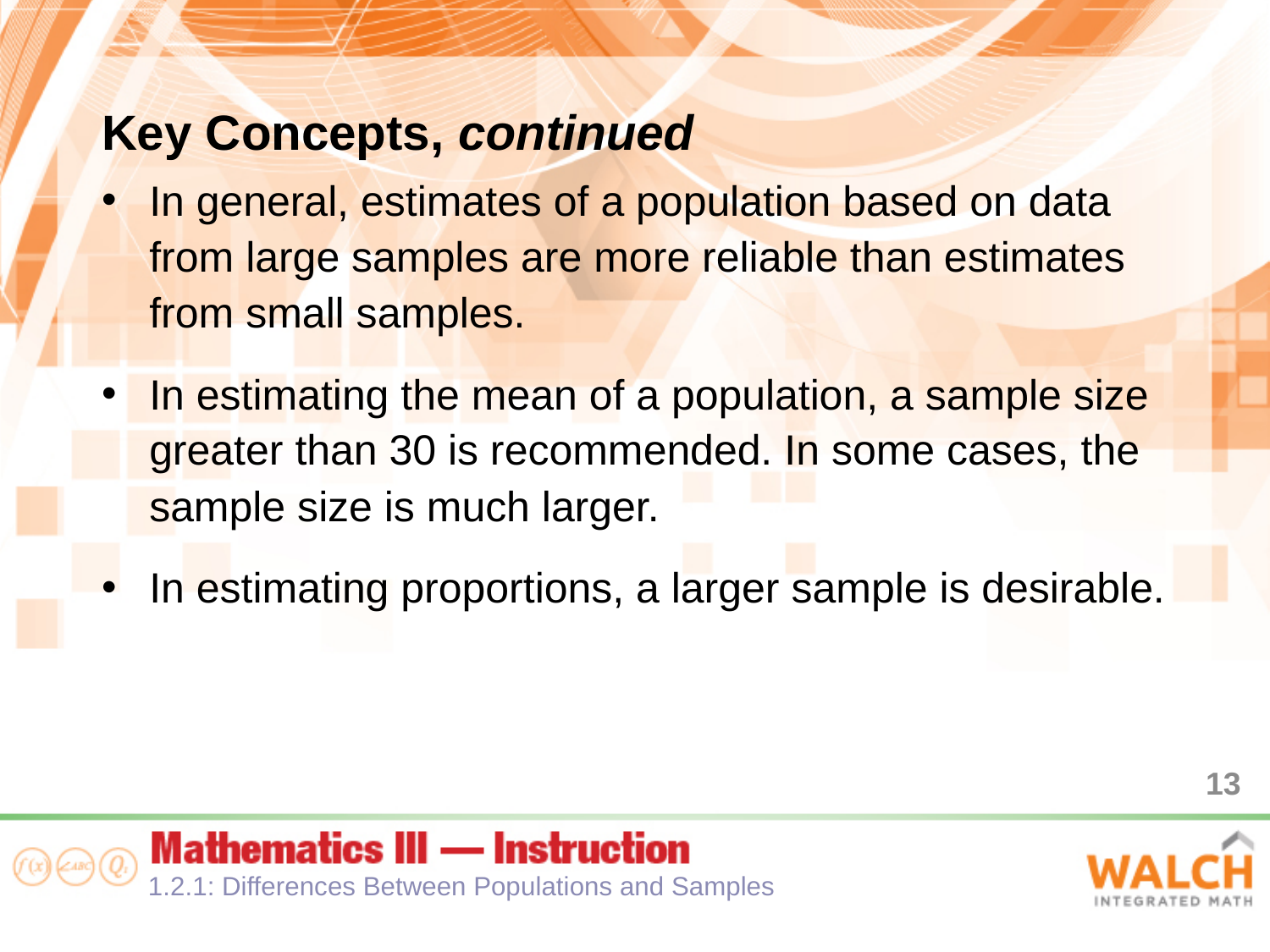

Key Concepts, continued
In general, estimates of a population based on data from large samples are more reliable than estimates from small samples.
In estimating the mean of a population, a sample size greater than 30 is recommended. In some cases, the sample size is much larger.
In estimating proportions, a larger sample is desirable.
13
1.2.1: Differences Between Populations and Samples